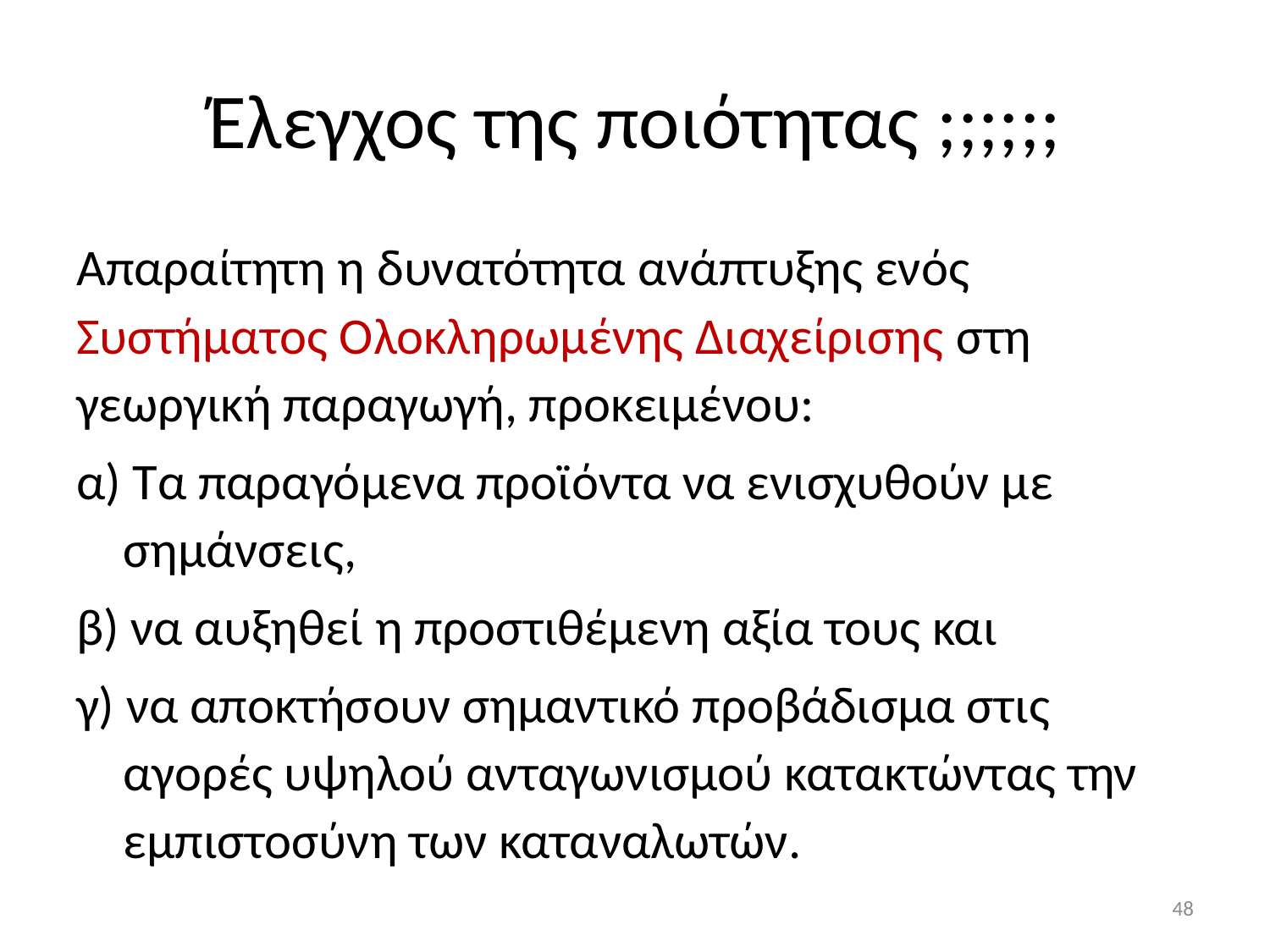

# Έλεγχος της ποιότητας ;;;;;;
Απαραίτητη η δυνατότητα ανάπτυξης ενός Συστήματος Ολοκληρωμένης Διαχείρισης στη γεωργική παραγωγή, προκειμένου:
α) Τα παραγόμενα προϊόντα να ενισχυθούν με σημάνσεις,
β) να αυξηθεί η προστιθέμενη αξία τους και
γ) να αποκτήσουν σημαντικό προβάδισμα στις αγορές υψηλού ανταγωνισμού κατακτώντας την εμπιστοσύνη των καταναλωτών.

48